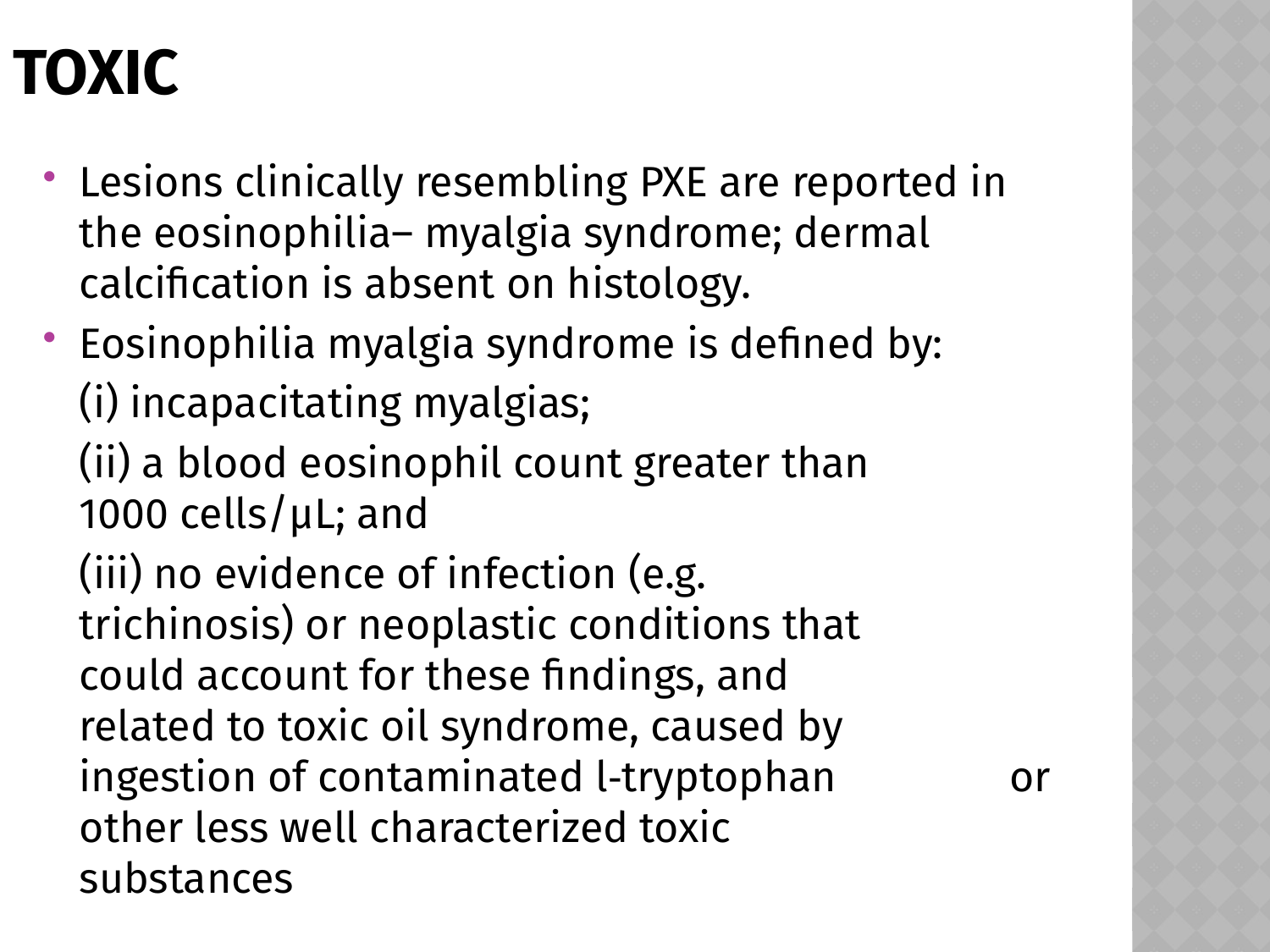

# Toxic
Lesions clinically resembling PXE are reported in the eosinophilia– myalgia syndrome; dermal calcification is absent on histology.
Eosinophilia myalgia syndrome is defined by:
		(i) incapacitating myalgias;
		(ii) a blood eosinophil count greater than 		     1000 cells/μL; and
		(iii) no evidence of infection (e.g. 	  	  	     trichinosis) or neoplastic conditions that   	     could account for these findings, and 	  	     related to toxic oil syndrome, caused by 	     ingestion of contaminated l‐tryptophan 	     or other less well characterized toxic 	  	     substances